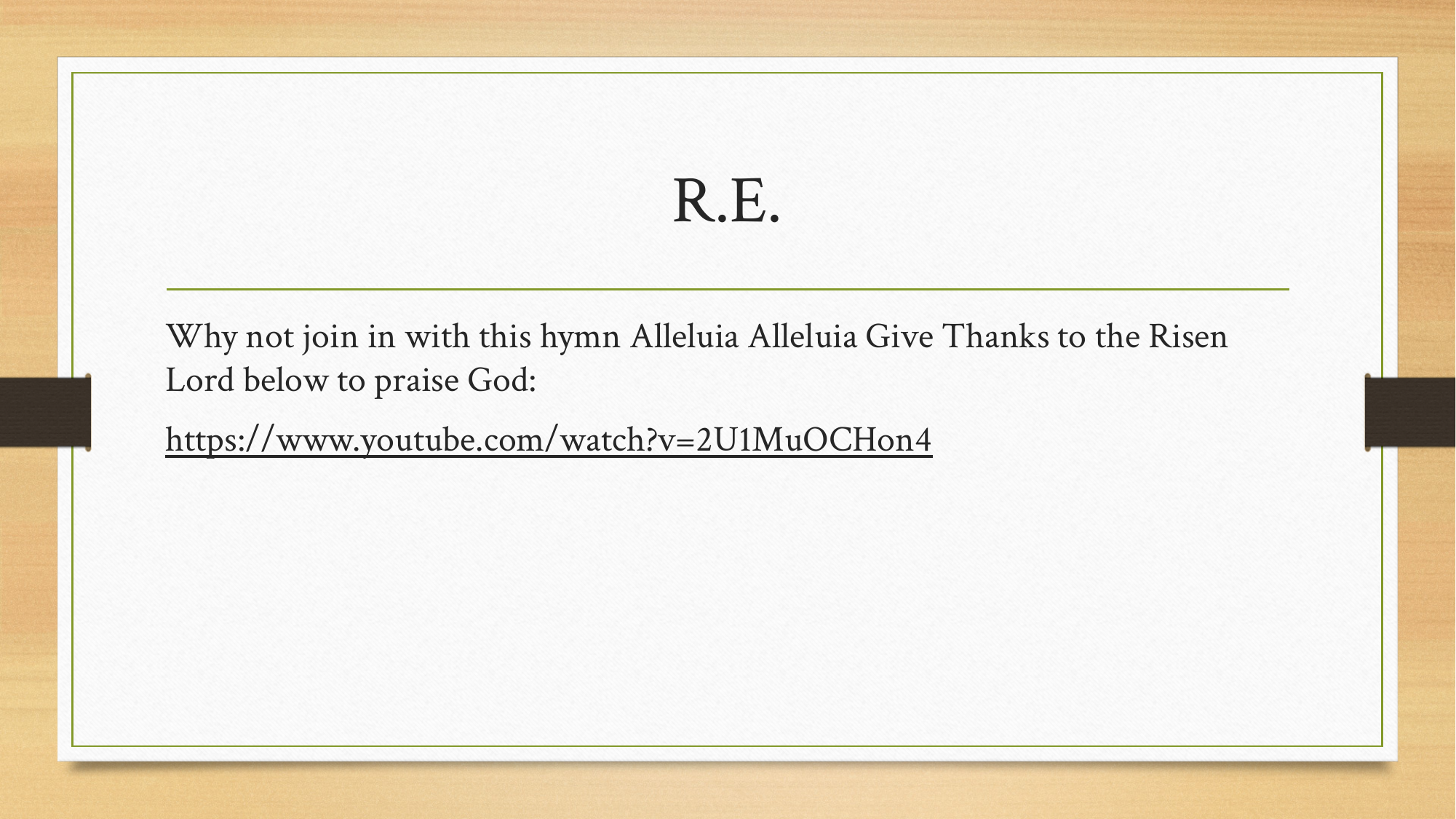

# R.E.
Why not join in with this hymn Alleluia Alleluia Give Thanks to the Risen Lord below to praise God:
https://www.youtube.com/watch?v=2U1MuOCHon4